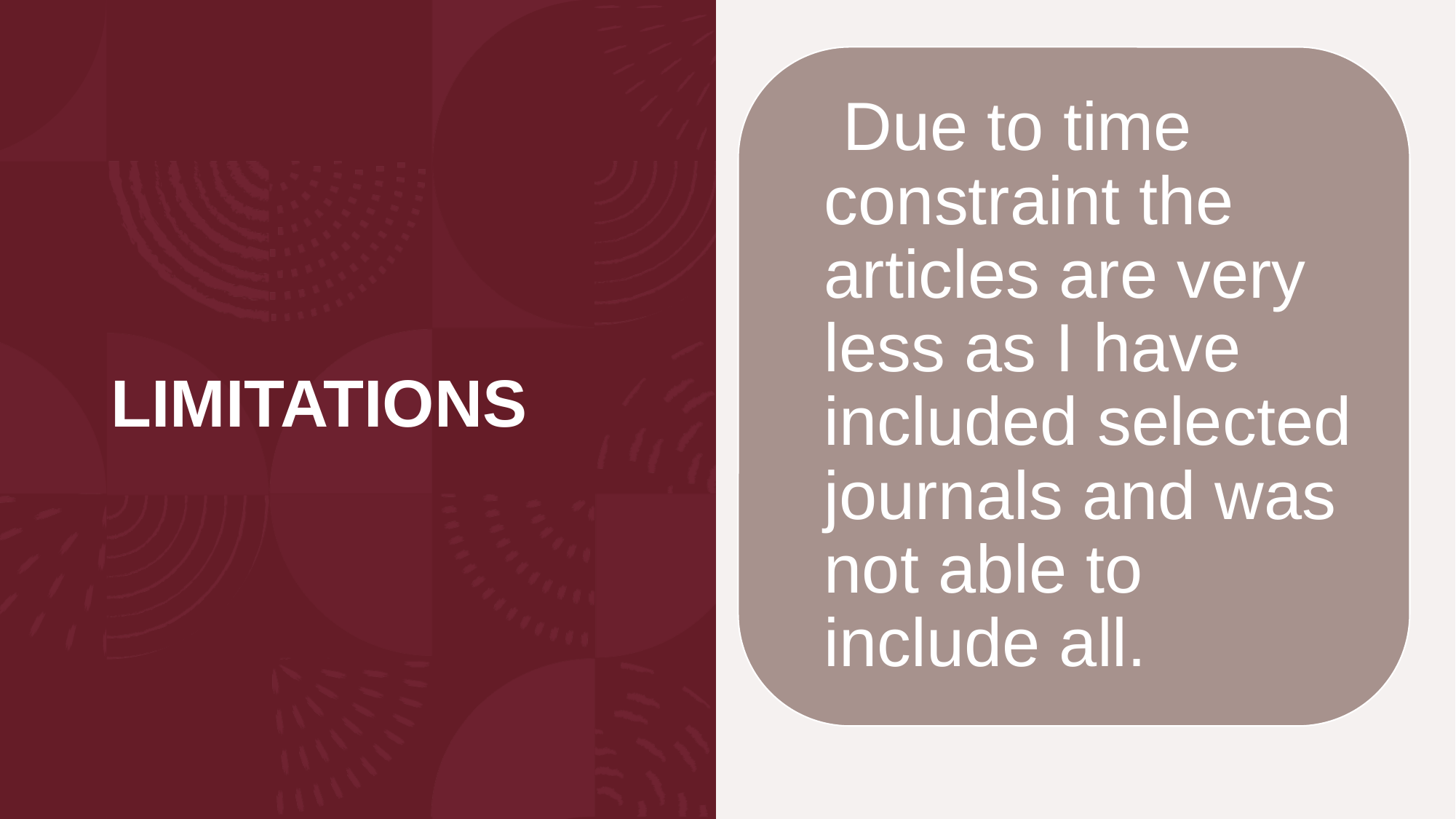

Due to time constraint the articles are very less as I have included selected journals and was not able to include all.​
# LIMITATIONS